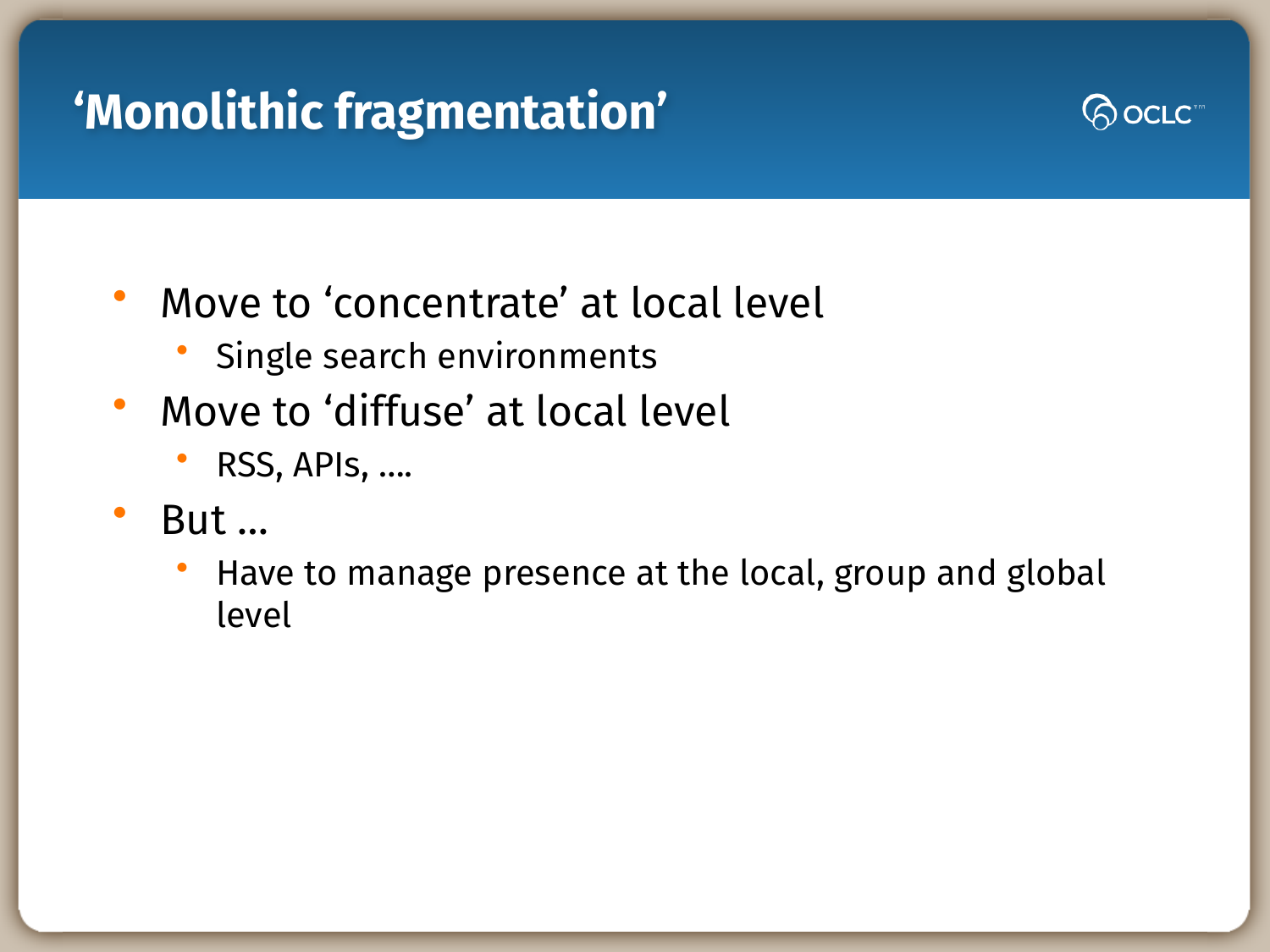

‘Monolithic fragmentation’
Move to ‘concentrate’ at local level
Single search environments
Move to ‘diffuse’ at local level
RSS, APIs, ….
But …
Have to manage presence at the local, group and global level